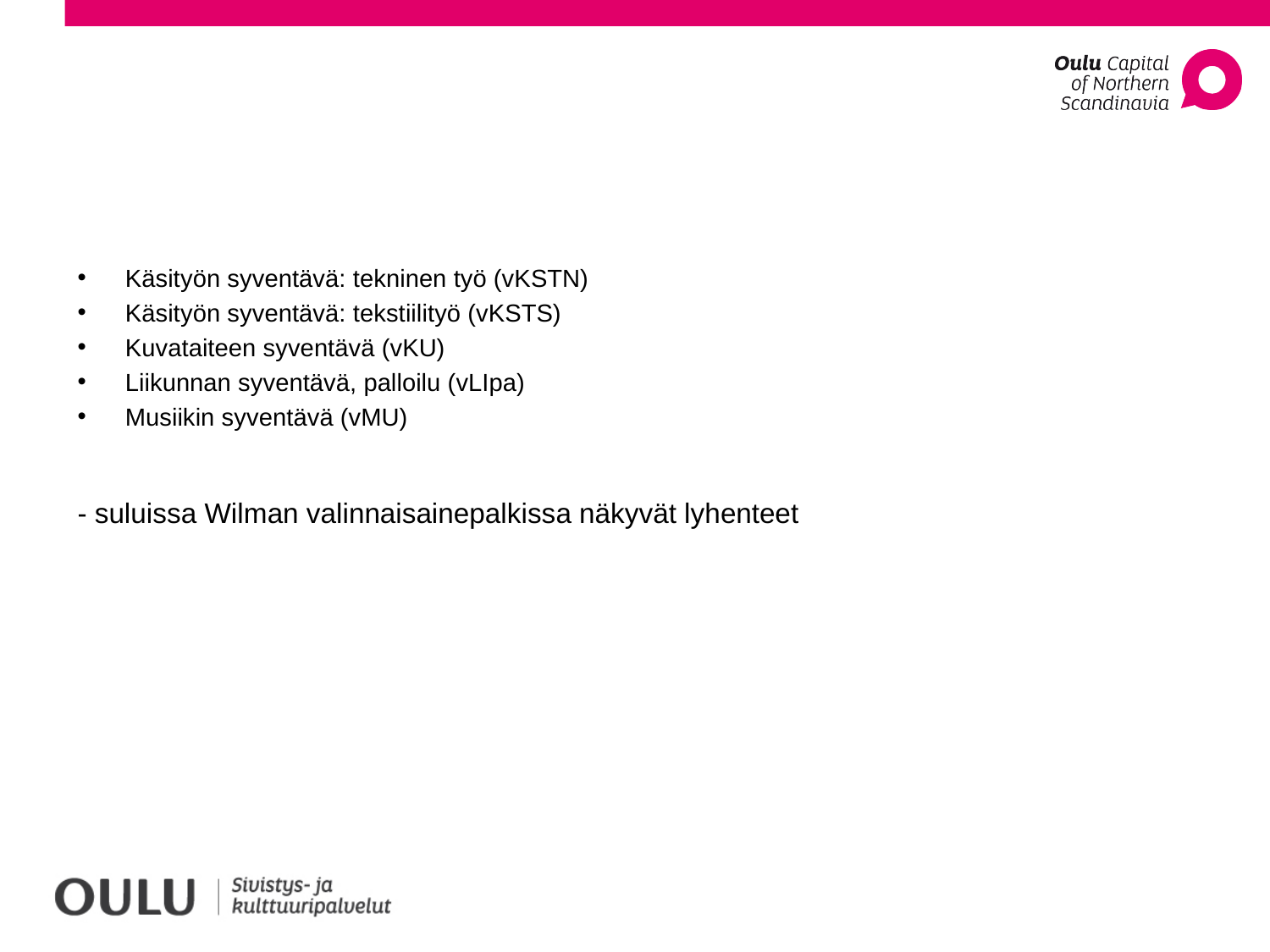

#
Käsityön syventävä: tekninen työ (vKSTN)
Käsityön syventävä: tekstiilityö (vKSTS)
Kuvataiteen syventävä (vKU)
Liikunnan syventävä, palloilu (vLIpa)
Musiikin syventävä (vMU)

- suluissa Wilman valinnaisainepalkissa näkyvät lyhenteet